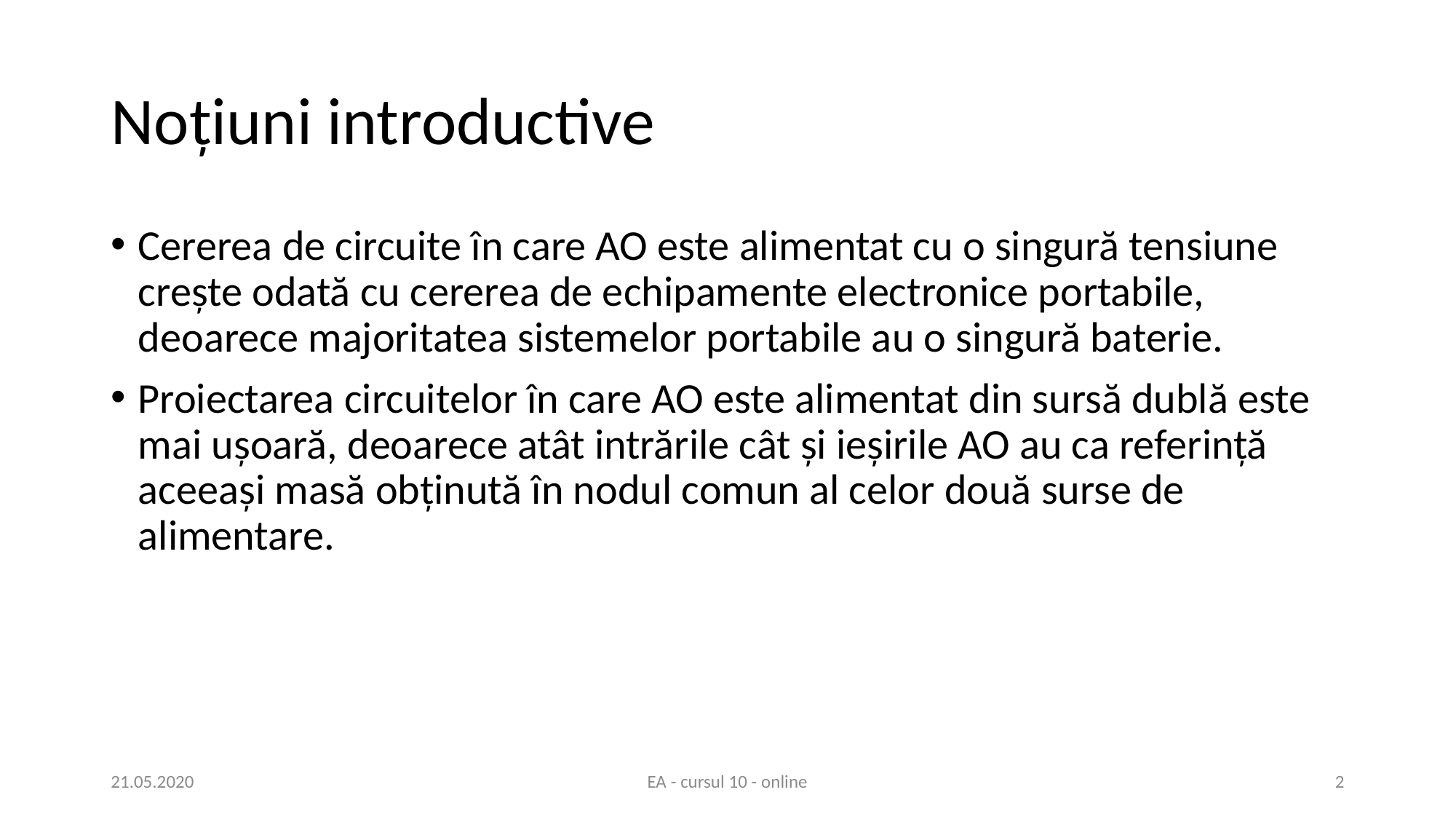

# Noțiuni introductive
Cererea de circuite în care AO este alimentat cu o singură tensiune crește odată cu cererea de echipamente electronice portabile, deoarece majoritatea sistemelor portabile au o singură baterie.
Proiectarea circuitelor în care AO este alimentat din sursă dublă este mai ușoară, deoarece atât intrările cât și ieșirile AO au ca referință aceeași masă obținută în nodul comun al celor două surse de alimentare.
21.05.2020
EA - cursul 10 - online
2